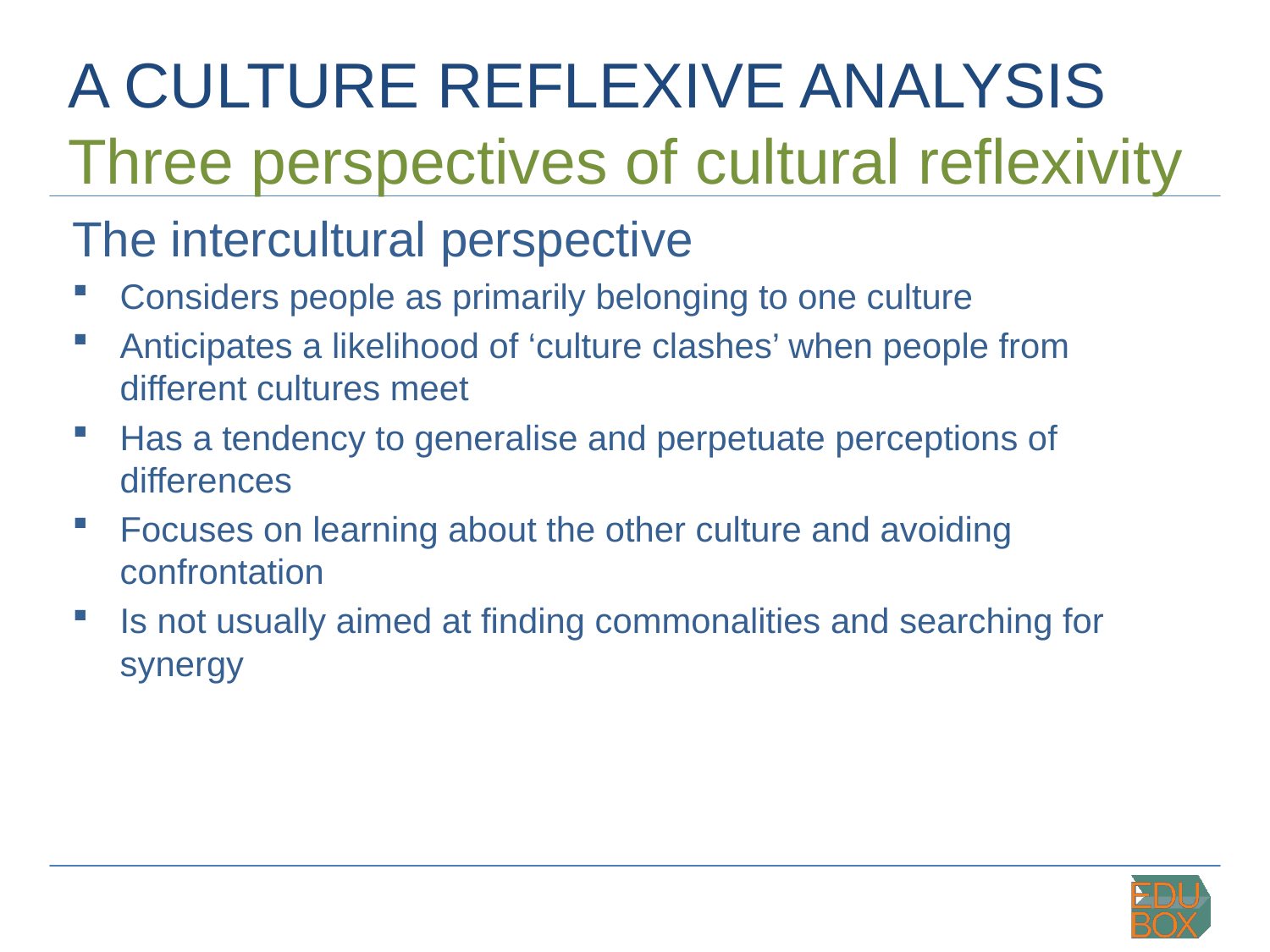

# A CULTURE REFLEXIVE ANALYSIS
Three perspectives of cultural reflexivity
The intercultural perspective
Considers people as primarily belonging to one culture
Anticipates a likelihood of ‘culture clashes’ when people from different cultures meet
Has a tendency to generalise and perpetuate perceptions of differences
Focuses on learning about the other culture and avoiding confrontation
Is not usually aimed at finding commonalities and searching for synergy